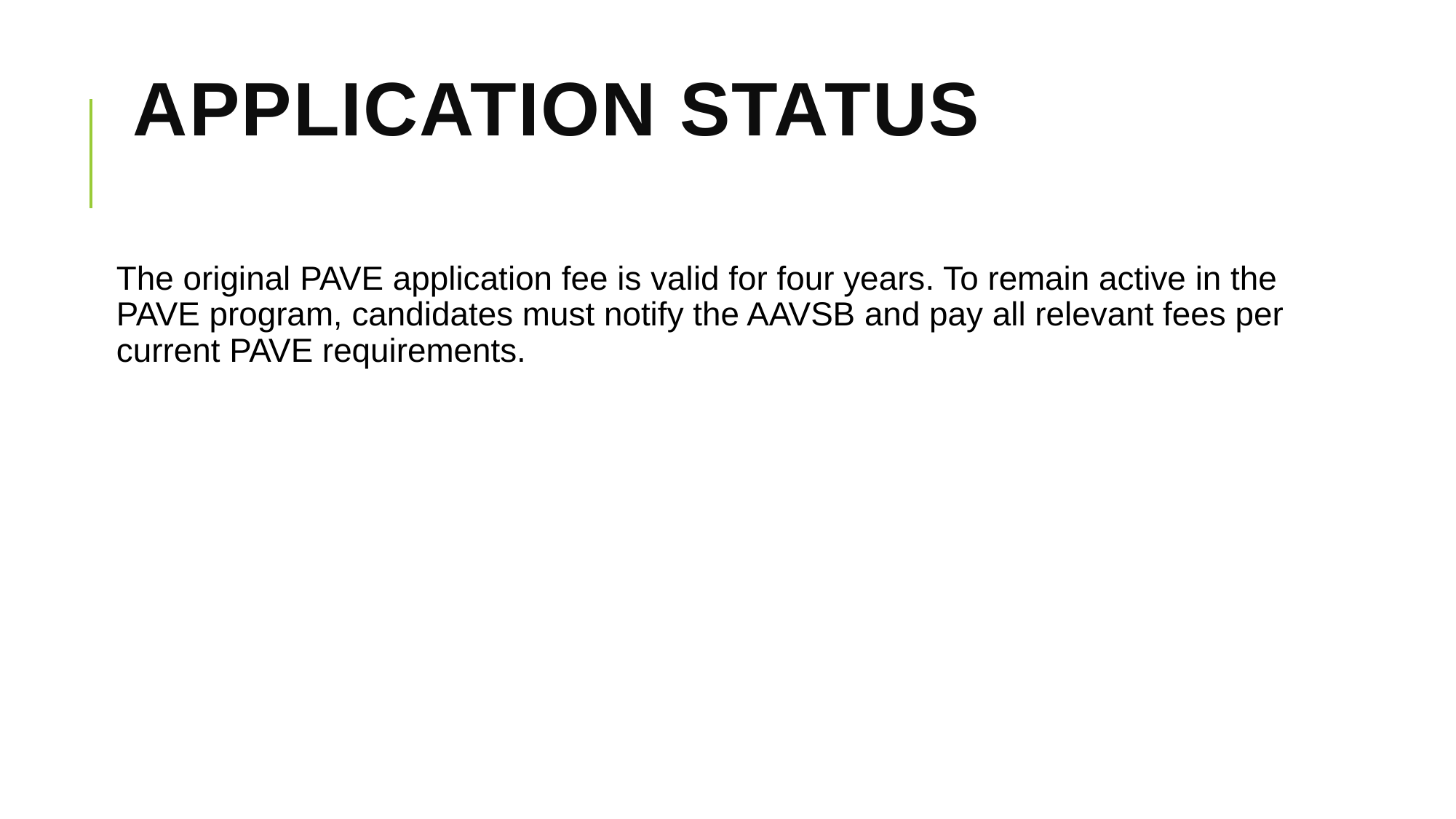

# Application Status
The original PAVE application fee is valid for four years. To remain active in the PAVE program, candidates must notify the AAVSB and pay all relevant fees per current PAVE requirements.